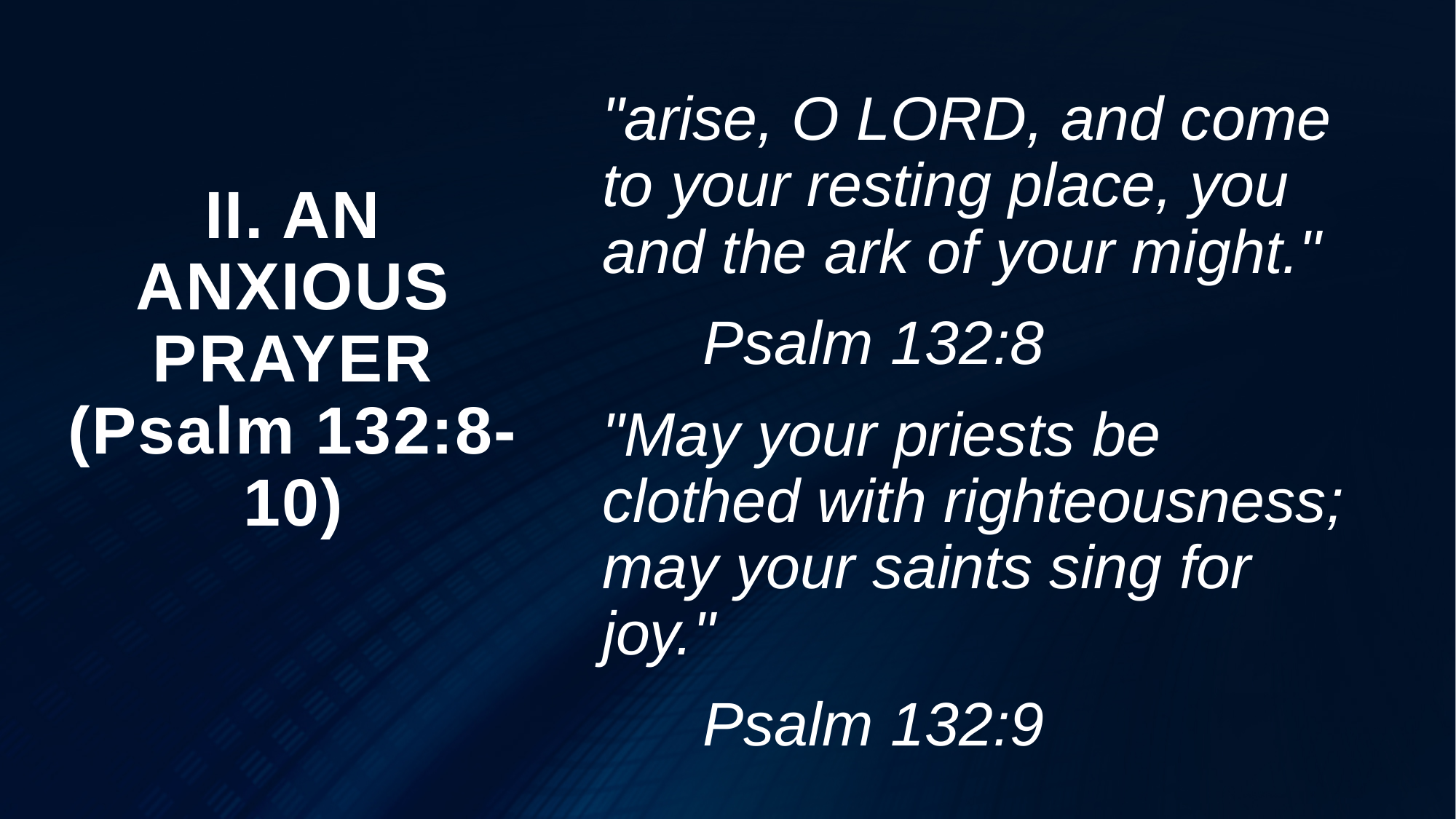

"arise, O LORD, and come to your resting place, you and the ark of your might."
			Psalm 132:8
"May your priests be clothed with righteousness; may your saints sing for joy."
			Psalm 132:9
# II. AN ANXIOUS PRAYER (Psalm 132:8-10)